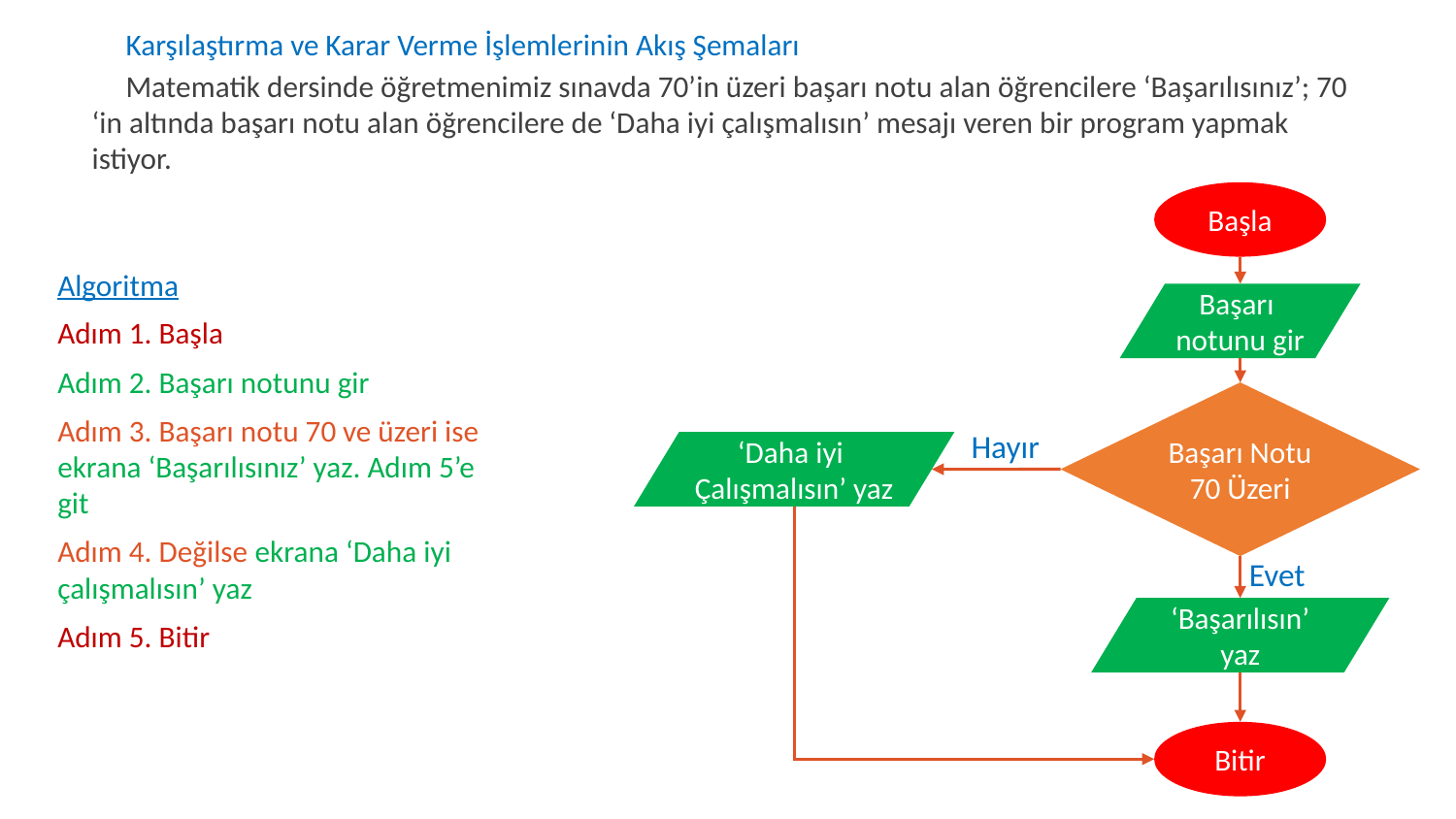

Karşılaştırma ve Karar Verme İşlemlerinin Akış Şemaları
     Matematik dersinde öğretmenimiz sınavda 70’in üzeri başarı notu alan öğrencilere ‘Başarılısınız’; 70 ‘in altında başarı notu alan öğrencilere de ‘Daha iyi çalışmalısın’ mesajı veren bir program yapmak istiyor.
Başla
Algoritma
Adım 1. Başla
Adım 2. Başarı notunu gir
Adım 3. Başarı notu 70 ve üzeri ise ekrana ‘Başarılısınız’ yaz. Adım 5’e git
Adım 4. Değilse ekrana ‘Daha iyi çalışmalısın’ yaz
Adım 5. Bitir
Başarı
notunu gir
Başarı Notu 70 Üzeri
Hayır
‘Daha iyi
Çalışmalısın’ yaz
Evet
‘Başarılısın’ yaz
Bitir